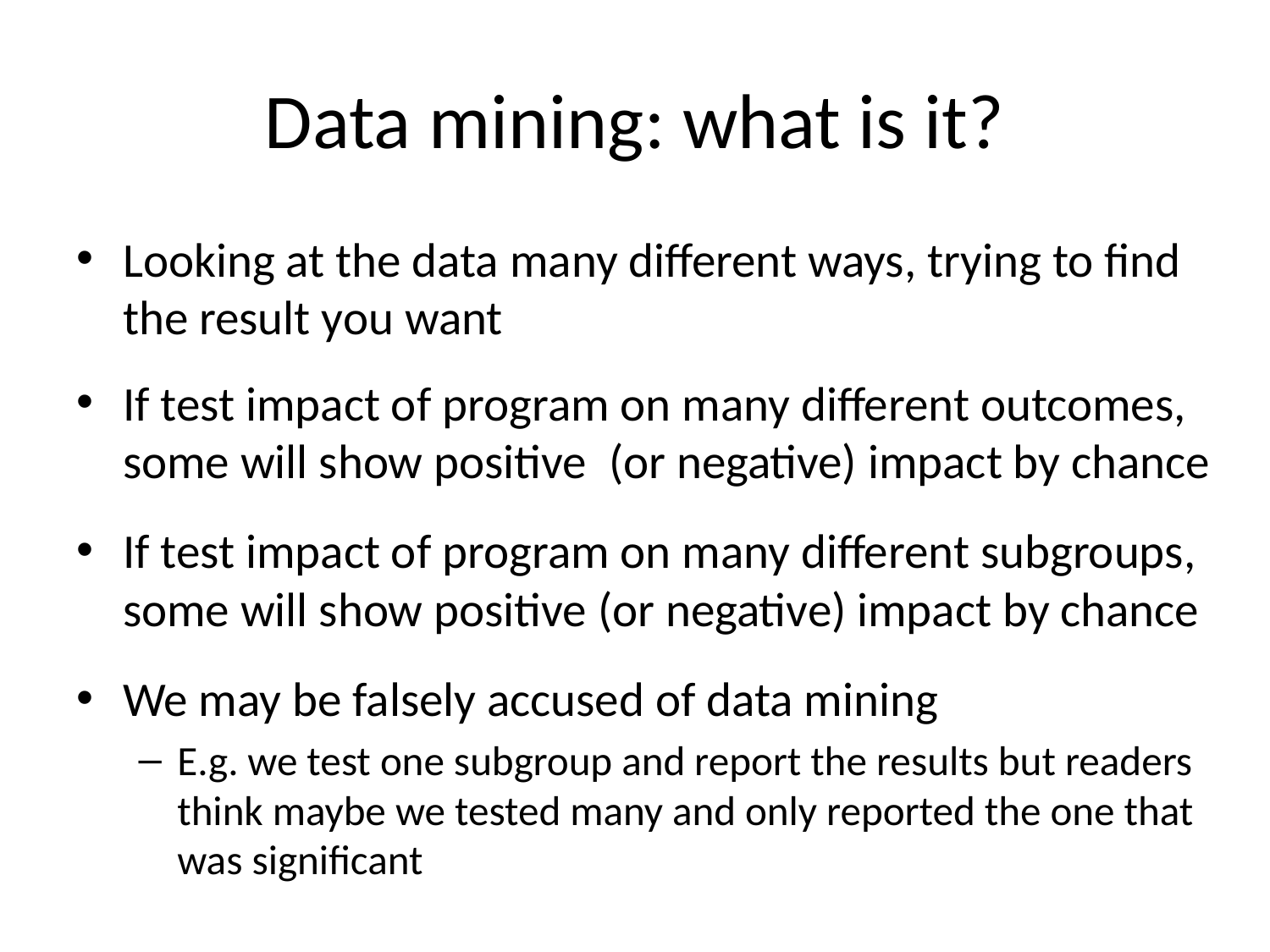

# Data mining: what is it?
Looking at the data many different ways, trying to find the result you want

If test impact of program on many different outcomes, some will show positive  (or negative) impact by chance

If test impact of program on many different subgroups, some will show positive (or negative) impact by chance

We may be falsely accused of data mining
E.g. we test one subgroup and report the results but readers think maybe we tested many and only reported the one that was significant